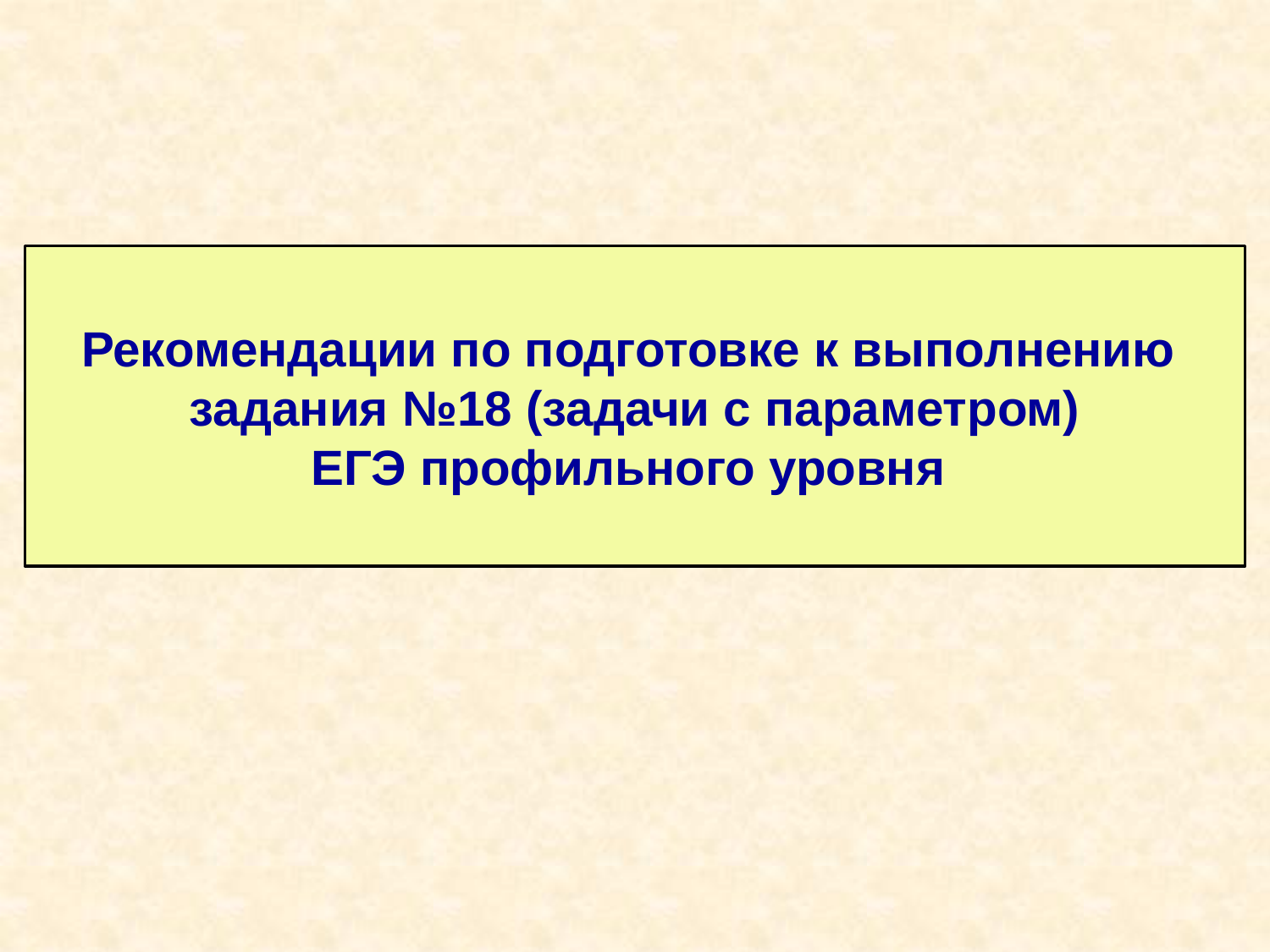

# Рекомендации по подготовке к выполнению задания №18 (задачи с параметром) ЕГЭ профильного уровня